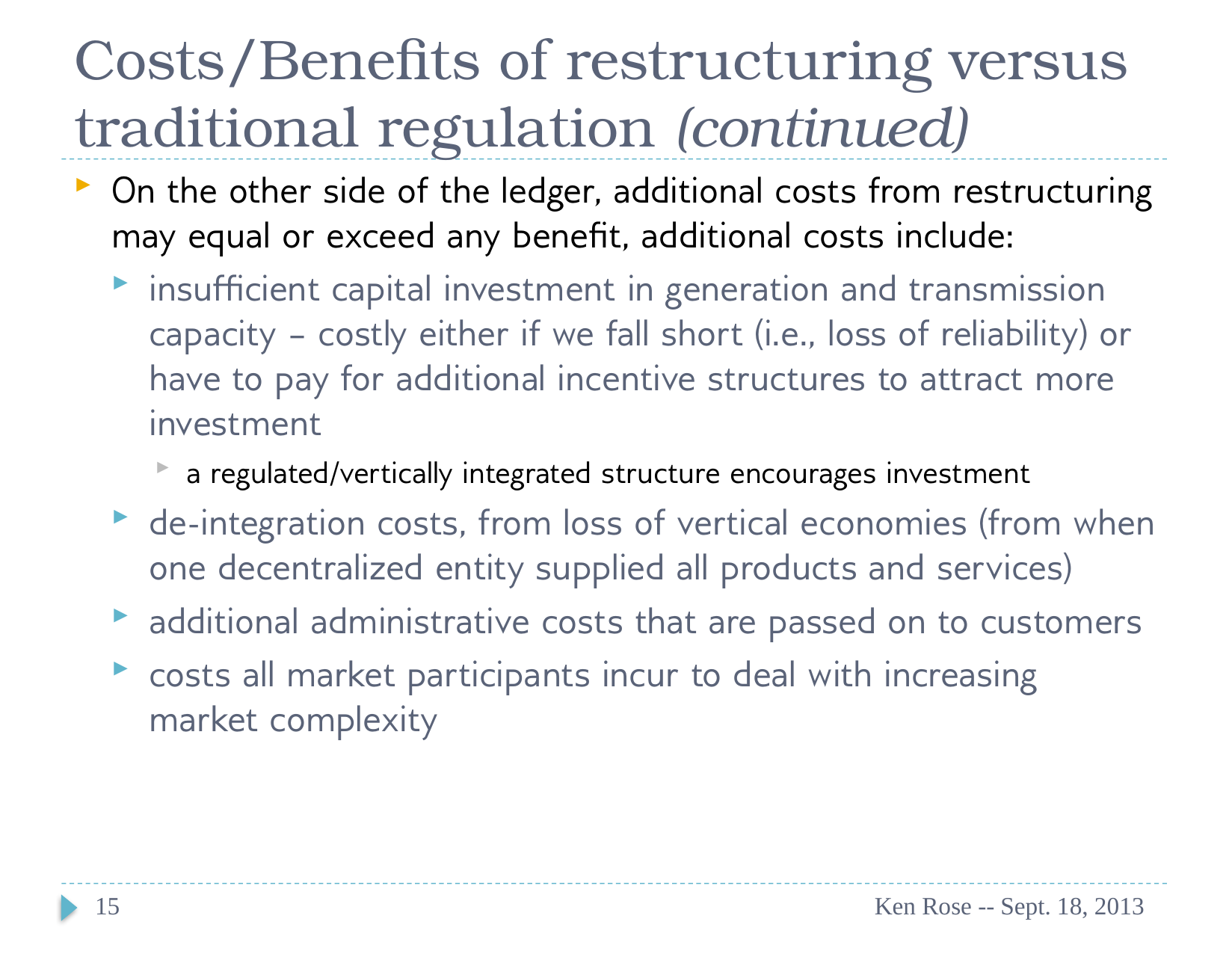

# Costs/Benefits of restructuring versus traditional regulation (continued)

On the other side of the ledger, additional costs from restructuring may equal or exceed any benefit, additional costs include:
insufficient capital investment in generation and transmission capacity – costly either if we fall short (i.e., loss of reliability) or have to pay for additional incentive structures to attract more investment
a regulated/vertically integrated structure encourages investment
de-integration costs, from loss of vertical economies (from when one decentralized entity supplied all products and services)
additional administrative costs that are passed on to customers
costs all market participants incur to deal with increasing market complexity

15
Ken Rose -- Sept. 18, 2013